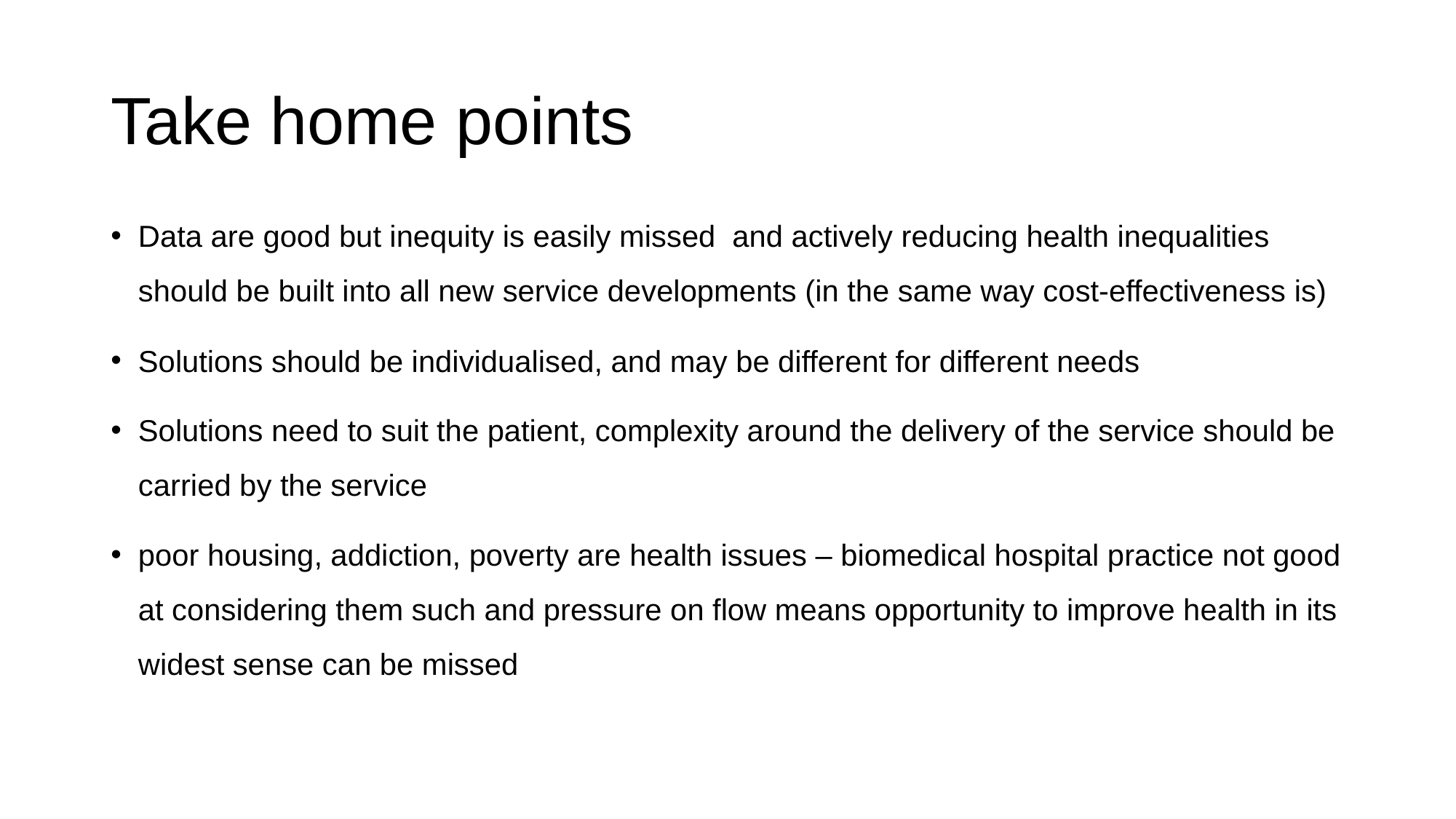

# Take home points
Data are good but inequity is easily missed  and actively reducing health inequalities should be built into all new service developments (in the same way cost-effectiveness is)
Solutions should be individualised, and may be different for different needs
Solutions need to suit the patient, complexity around the delivery of the service should be carried by the service
poor housing, addiction, poverty are health issues – biomedical hospital practice not good at considering them such and pressure on flow means opportunity to improve health in its widest sense can be missed